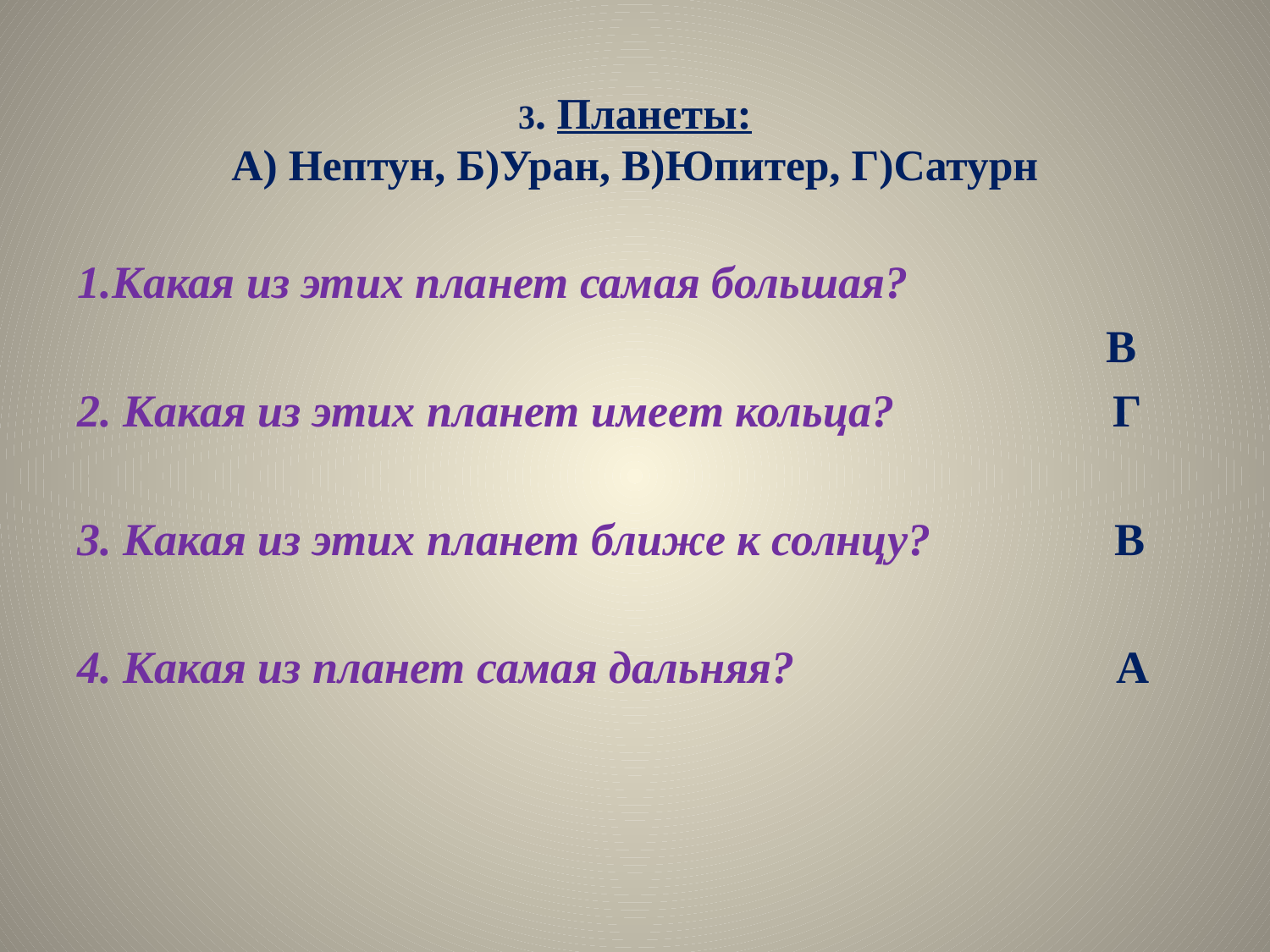

# 3. Планеты: А) Нептун, Б)Уран, В)Юпитер, Г)Сатурн
1.Какая из этих планет самая большая?
                                                                                          В
2. Какая из этих планет имеет кольца?                   Г

3. Какая из этих планет ближе к солнцу?                В

4. Какая из планет самая дальняя?                            А